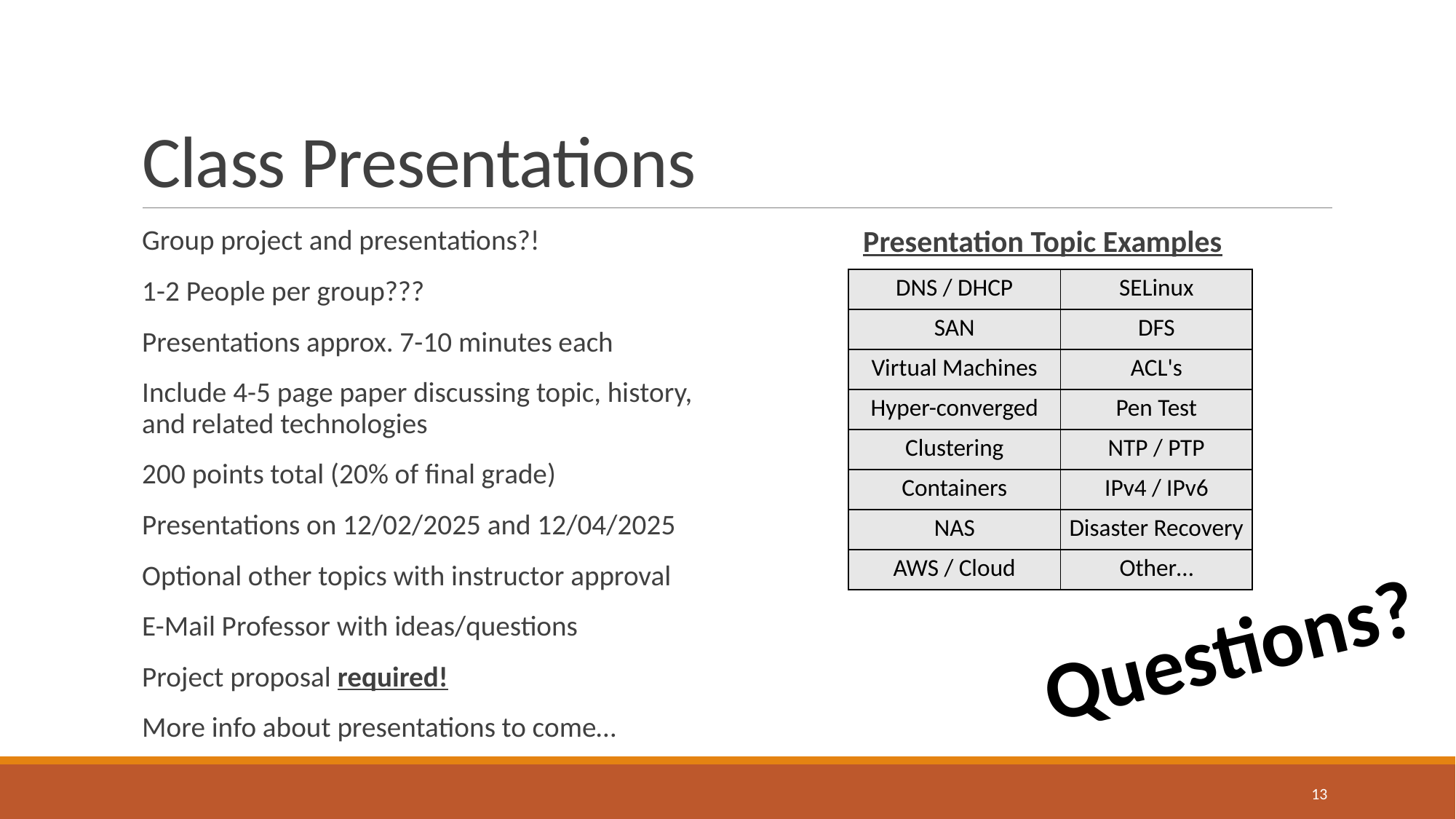

# Class Presentations
Group project and presentations?!
1-2 People per group???
Presentations approx. 7-10 minutes each
Include 4-5 page paper discussing topic, history, and related technologies
200 points total (20% of final grade)
Presentations on 12/02/2025 and 12/04/2025
Optional other topics with instructor approval
E-Mail Professor with ideas/questions
Project proposal required!
More info about presentations to come…
Presentation Topic Examples

| DNS / DHCP | SELinux |
| --- | --- |
| SAN | DFS |
| Virtual Machines | ACL's |
| Hyper-converged | Pen Test |
| Clustering | NTP / PTP |
| Containers | IPv4 / IPv6 |
| NAS | Disaster Recovery |
| AWS / Cloud | Other… |
Questions?
13